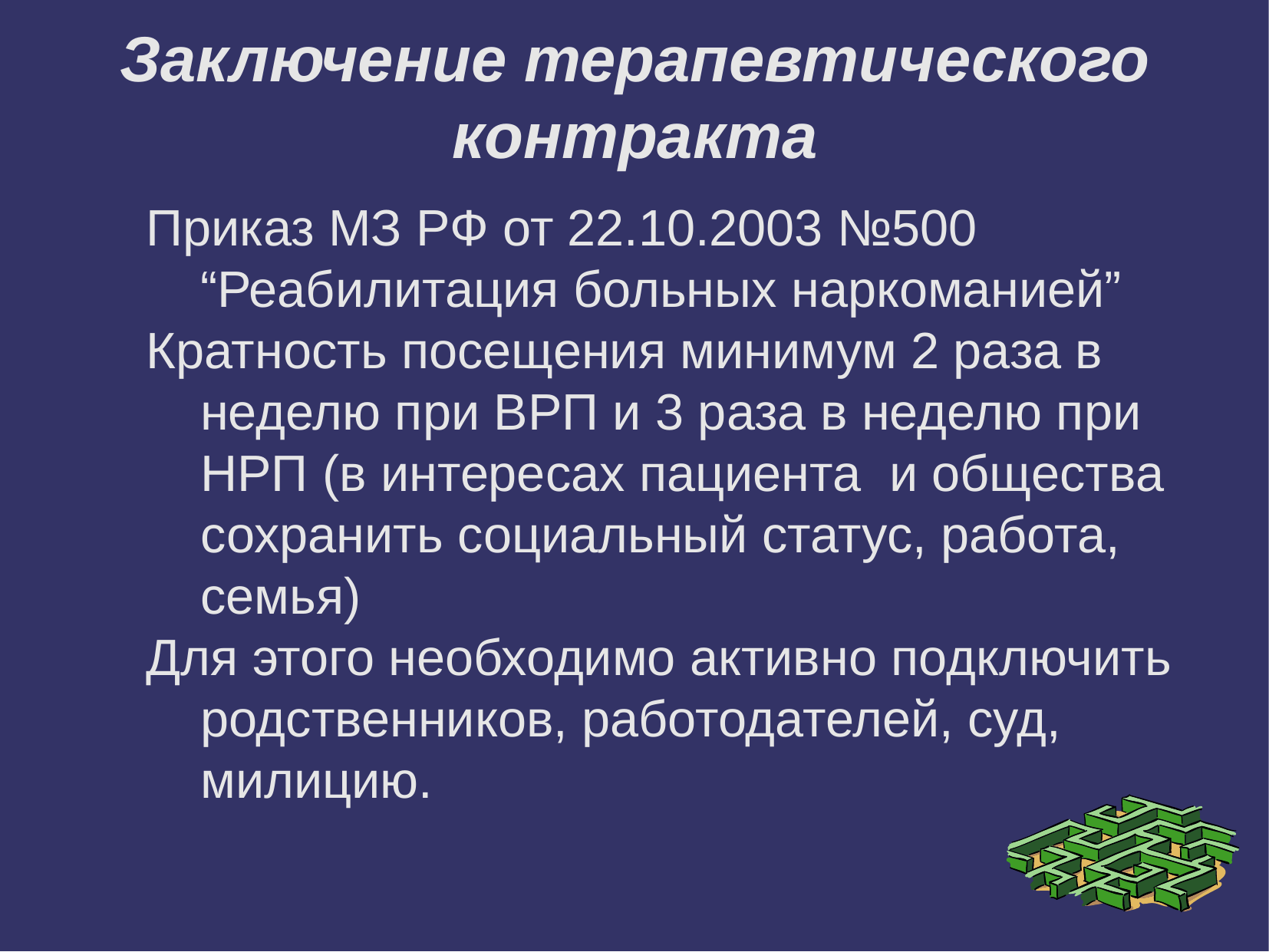

Заключение терапевтического контракта
Приказ МЗ РФ от 22.10.2003 №500 “Реабилитация больных наркоманией”
Кратность посещения минимум 2 раза в неделю при ВРП и 3 раза в неделю при НРП (в интересах пациента  и общества сохранить социальный статус, работа, семья)
Для этого необходимо активно подключить родственников, работодателей, суд, милицию.